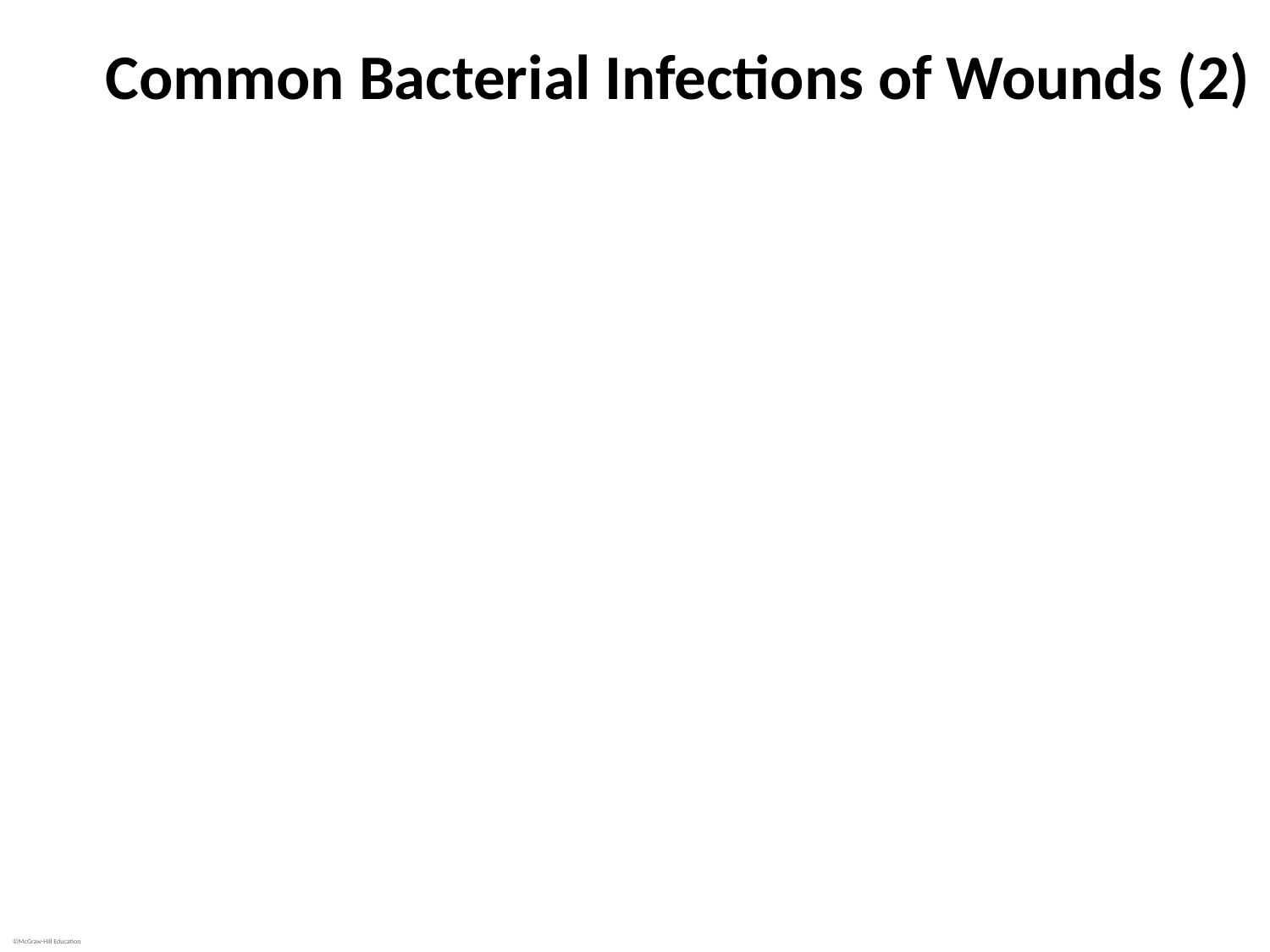

# Common Bacterial Infections of Wounds (2)
Staphylococcal wound infections
Pathogenesis: Staphylococcus aureus
Multiple virulence factors play role in wound infections
Clumping factor, other proteins allow attachment
Lipases, proteases, hyaluronidases damage tissue
Capsules, coagulase, protein A protect from complement system, phagocytes, antibodies
Immunity weak since organism evades immune system
Systemic complications may result
Bacteria can spread, form abscesses
Some strains produce superantigens
Many helper T cells activated; cytokine storm that can lead to toxic shock syndrome